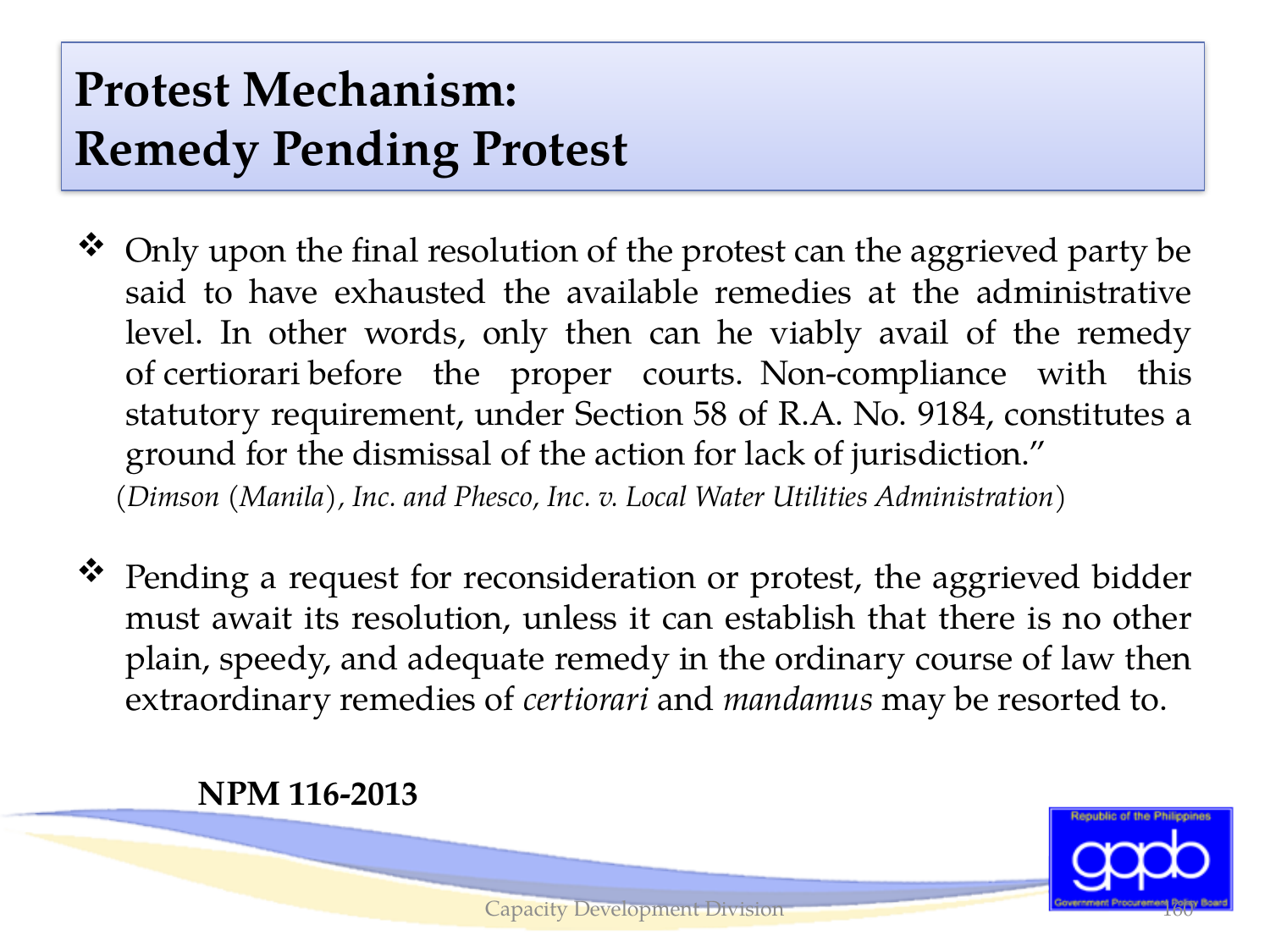

#
Protest Mechanism:
Remedy Pending Protest
Only upon the final resolution of the protest can the aggrieved party be said to have exhausted the available remedies at the administrative level.  In other words, only then can he viably avail of the remedy of certiorari before the proper courts.  Non-compliance with this statutory requirement, under Section 58 of R.A. No. 9184, constitutes a ground for the dismissal of the action for lack of jurisdiction.”
      (Dimson (Manila), Inc. and Phesco, Inc. v. Local Water Utilities Administration)

Pending a request for reconsideration or protest, the aggrieved bidder must await its resolution, unless it can establish that there is no other plain, speedy, and adequate remedy in the ordinary course of law then extraordinary remedies of certiorari and mandamus may be resorted to.

						NPM 116-2013

Capacity Development Division
160